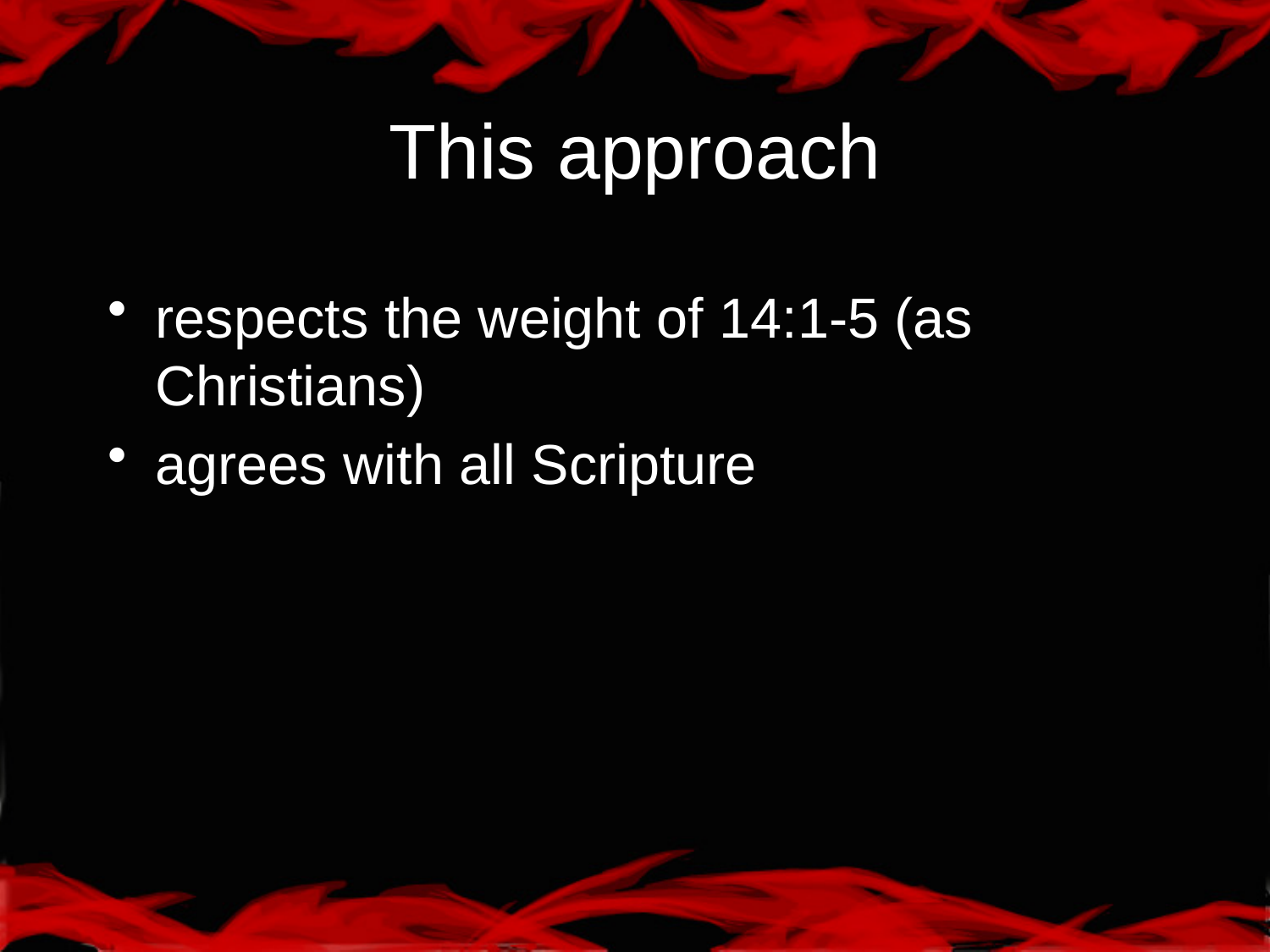

# This approach
respects the weight of 14:1-5 (as Christians)
agrees with all Scripture